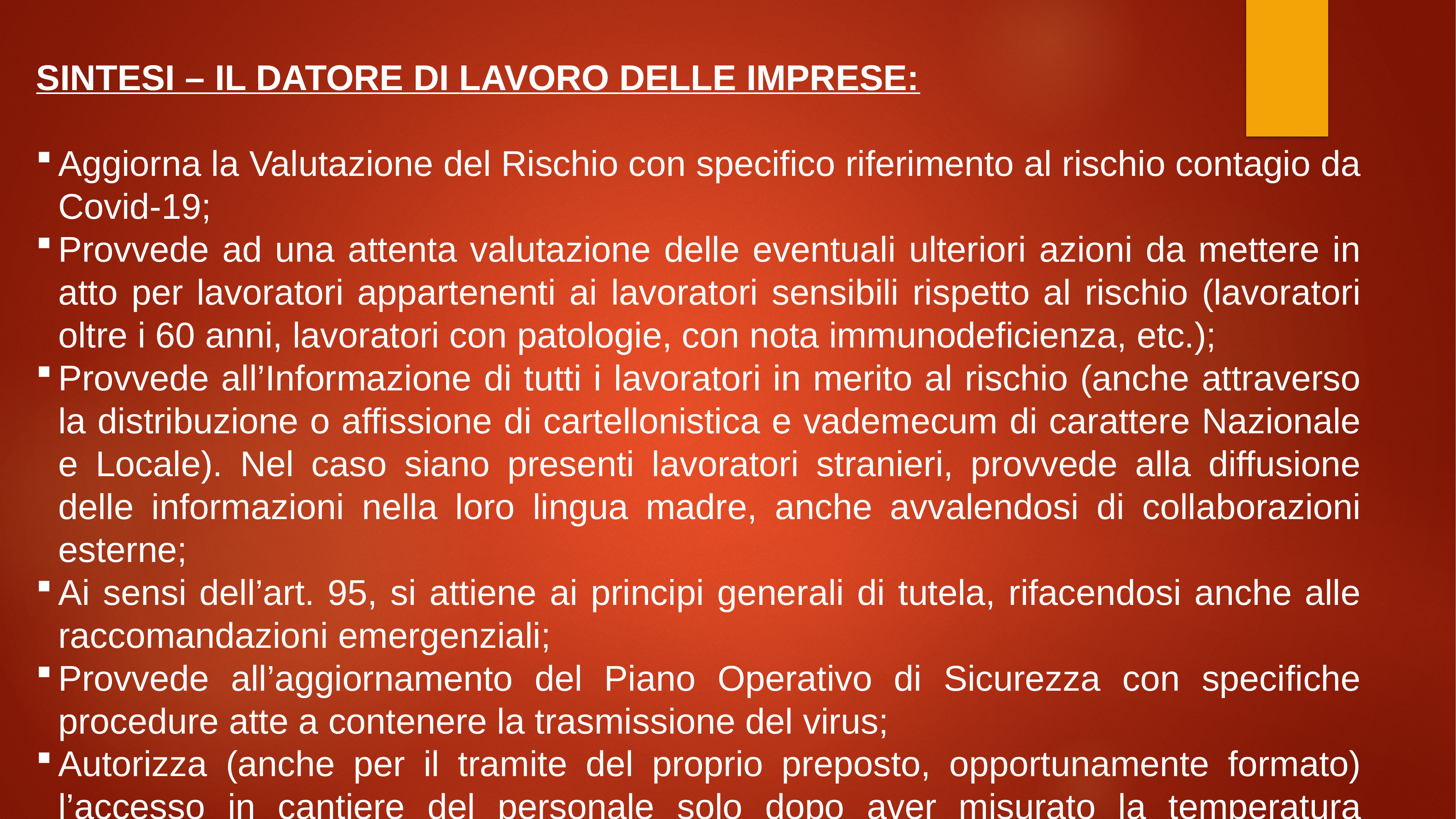

SINTESI – IL DATORE DI LAVORO DELLE IMPRESE:

Aggiorna la Valutazione del Rischio con specifico riferimento al rischio contagio da Covid-19;
Provvede ad una attenta valutazione delle eventuali ulteriori azioni da mettere in atto per lavoratori appartenenti ai lavoratori sensibili rispetto al rischio (lavoratori oltre i 60 anni, lavoratori con patologie, con nota immunodeficienza, etc.);
Provvede all’Informazione di tutti i lavoratori in merito al rischio (anche attraverso la distribuzione o affissione di cartellonistica e vademecum di carattere Nazionale e Locale). Nel caso siano presenti lavoratori stranieri, provvede alla diffusione delle informazioni nella loro lingua madre, anche avvalendosi di collaborazioni esterne;
Ai sensi dell’art. 95, si attiene ai principi generali di tutela, rifacendosi anche alle raccomandazioni emergenziali;
Provvede all’aggiornamento del Piano Operativo di Sicurezza con specifiche procedure atte a contenere la trasmissione del virus;
Autorizza (anche per il tramite del proprio preposto, opportunamente formato) l’accesso in cantiere del personale solo dopo aver misurato la temperatura corporea;